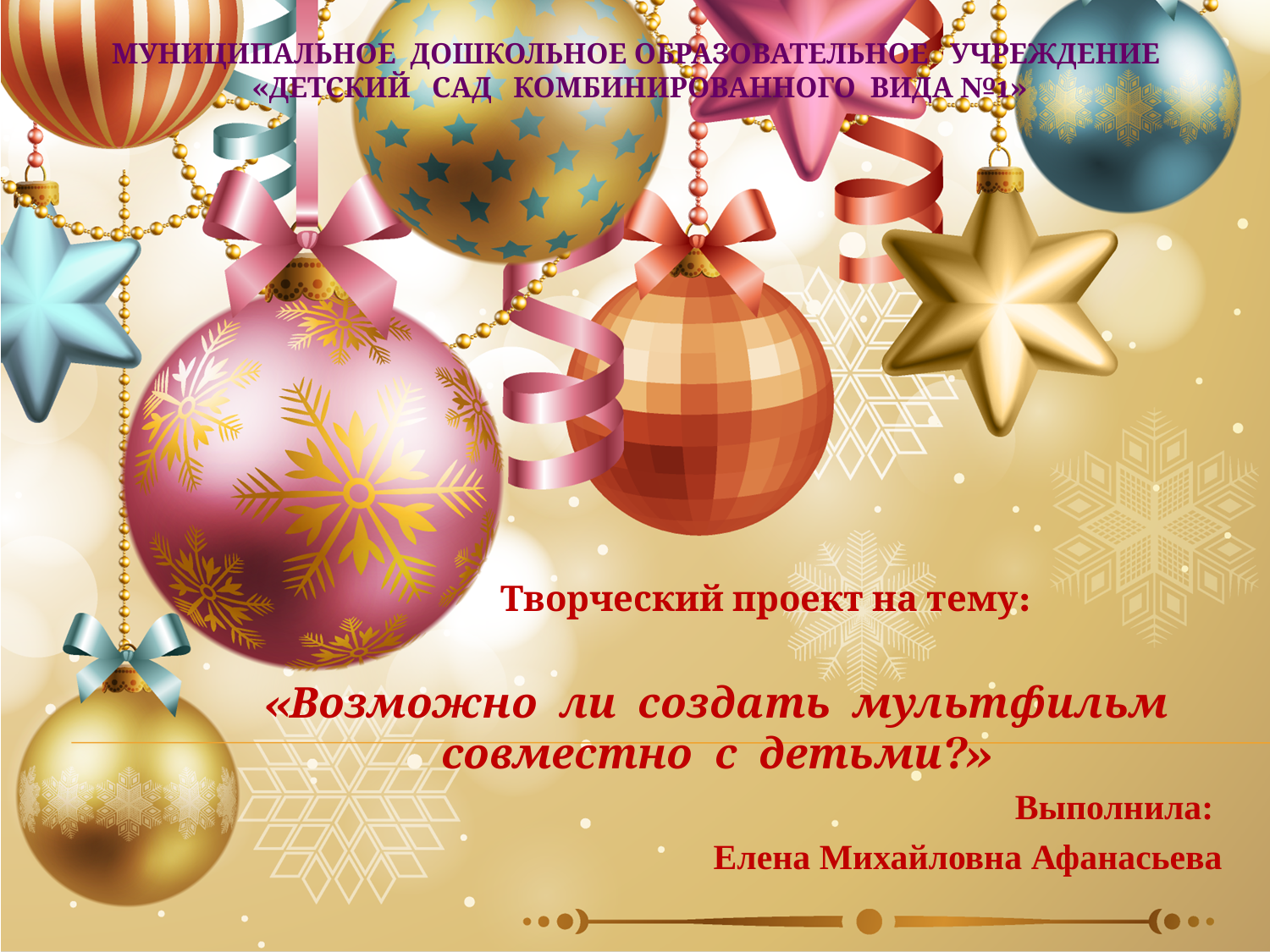

# Муниципальное  дошкольное образовательное   учреждение «Детский   сад   комбинированного  вида №1»
           Творческий проект на тему:

«Возможно  ли  создать  мультфильм совместно  с  детьми?»
Выполнила:
Елена Михайловна Афанасьева